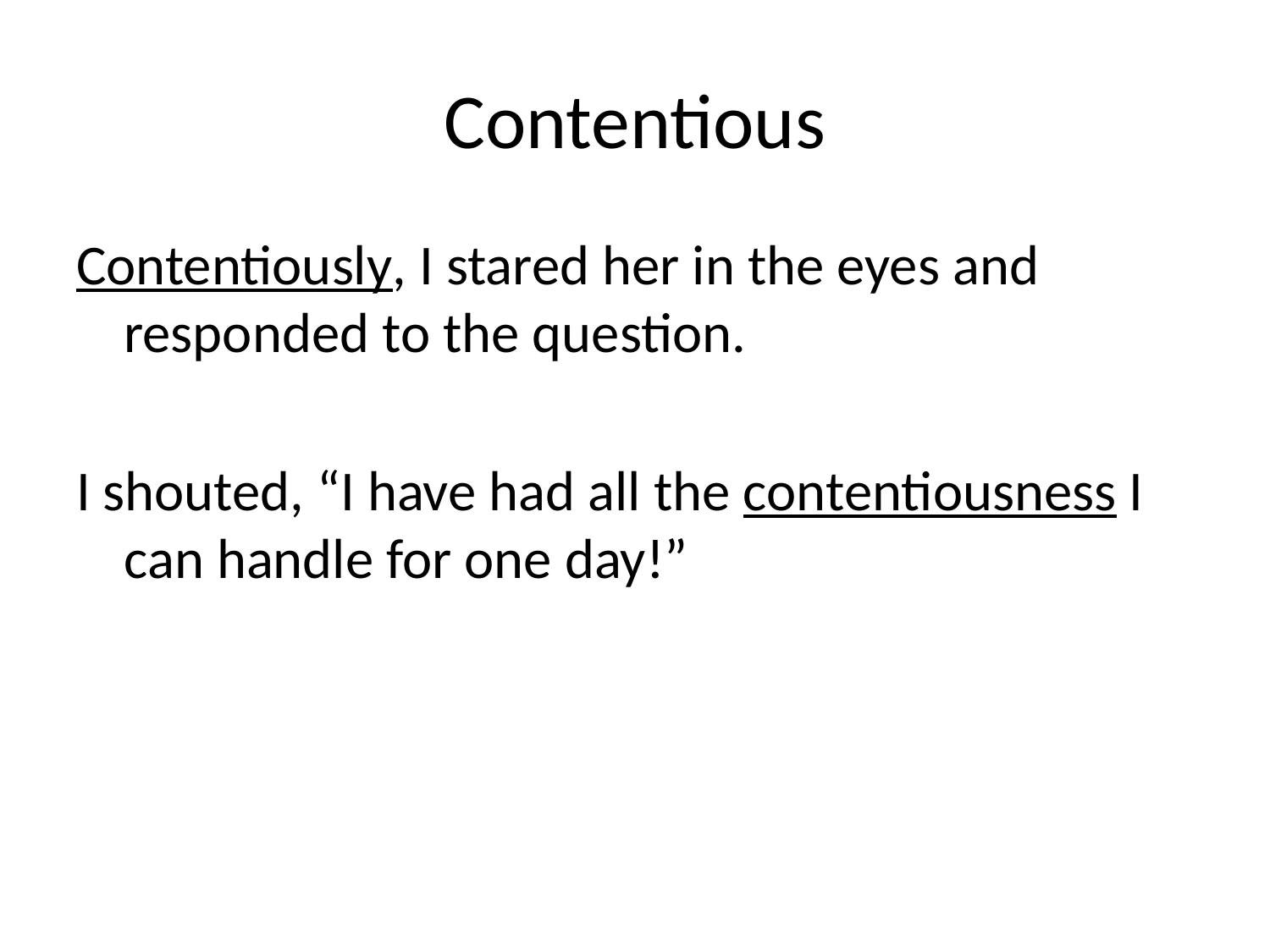

# Contentious
Contentiously, I stared her in the eyes and responded to the question.

I shouted, “I have had all the contentiousness I can handle for one day!”